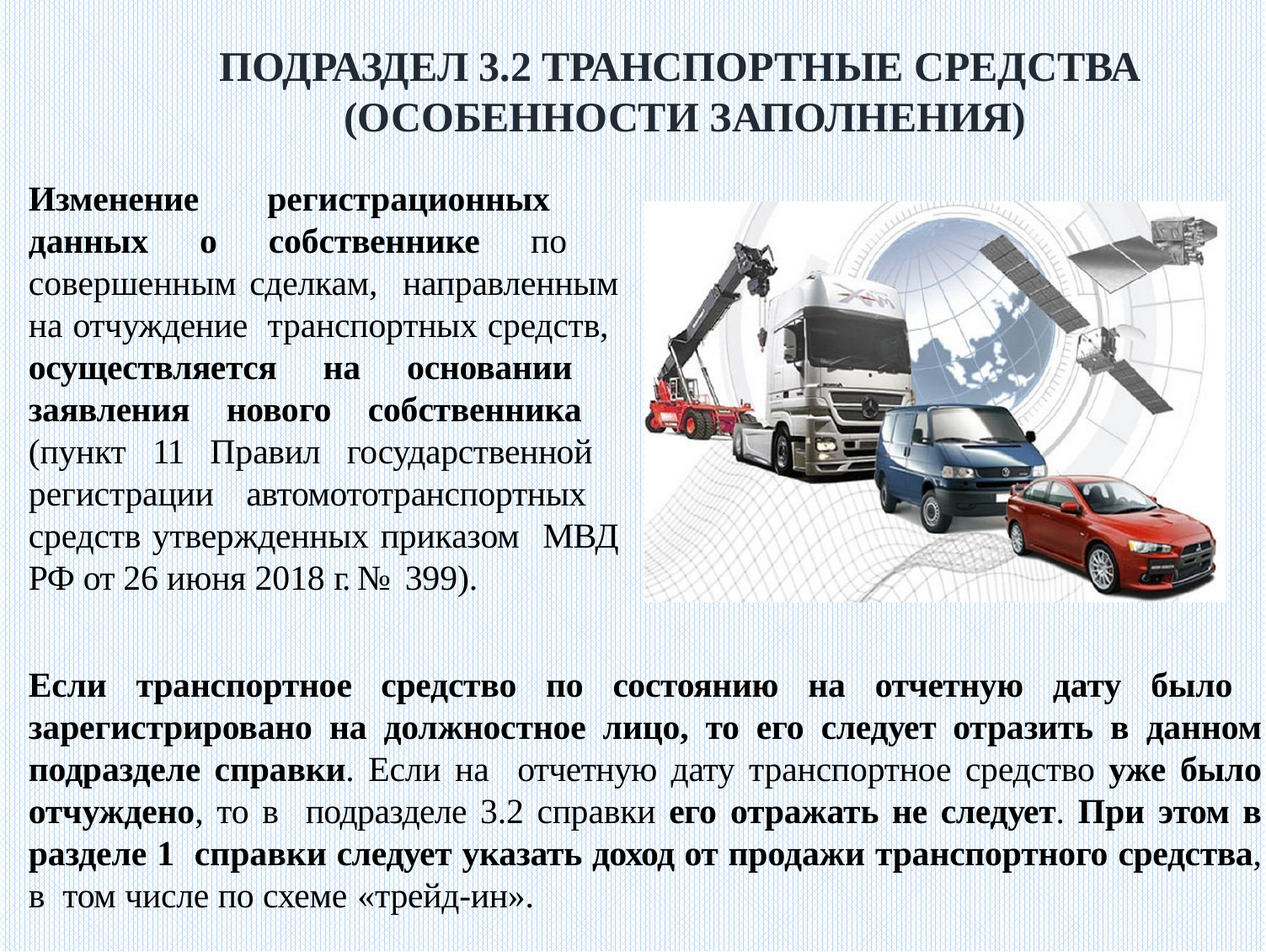

ПОДРАЗДЕЛ 3.2 ТРАНСПОРТНЫЕ СРЕДСТВА  (ОСОБЕННОСТИ ЗАПОЛНЕНИЯ)
Изменение регистрационных  данных о собственнике по  совершенным сделкам,  направленным на отчуждение  транспортных средств,  осуществляется на основании  заявления нового собственника  (пункт 11 Правил государственной  регистрации автомототранспортных  средств утвержденных приказом  МВД РФ от 26 июня 2018 г. № 399).

Если транспортное средство по состоянию на отчетную дату было  зарегистрировано на должностное лицо, то его следует отразить в данном подразделе справки. Если на  отчетную дату транспортное средство уже было отчуждено, то в  подразделе 3.2 справки его отражать не следует. При этом в разделе 1  справки следует указать доход от продажи транспортного средства, в  том числе по схеме «трейд-ин».